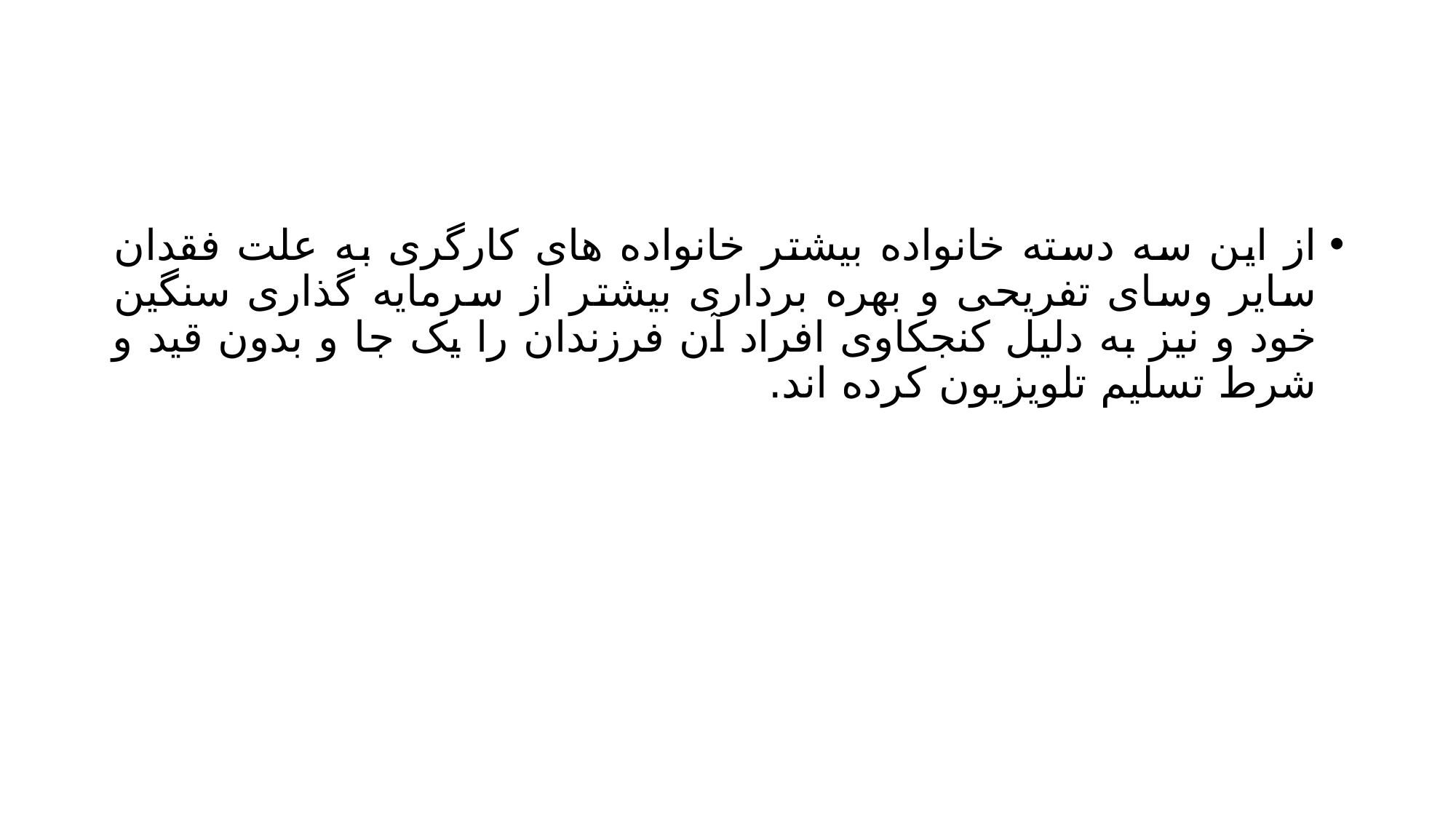

#
از این سه دسته خانواده بیشتر خانواده های کارگری به علت فقدان سایر وسای تفریحی و بهره برداری بیشتر از سرمایه گذاری سنگین خود و نیز به دلیل کنجکاوی افراد آن فرزندان را یک جا و بدون قید و شرط تسلیم تلویزیون کرده اند.